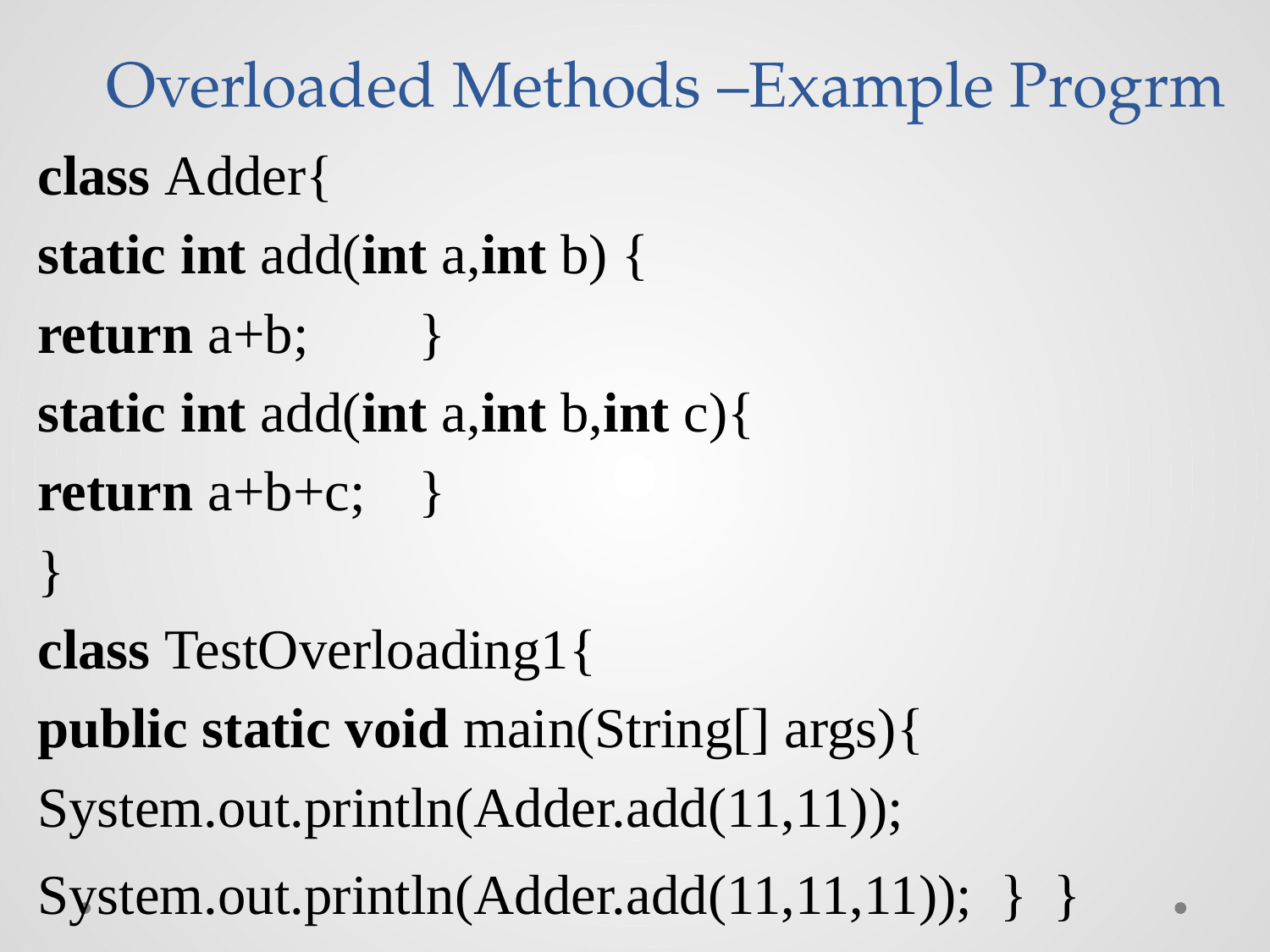

# Overloaded Methods –Example Progrm
class Adder{
static int add(int a,int b) {
return a+b;	}
static int add(int a,int b,int c){
return a+b+c;	}
}
class TestOverloading1{
public static void main(String[] args){
System.out.println(Adder.add(11,11));
System.out.println(Adder.add(11,11,11));  }	}